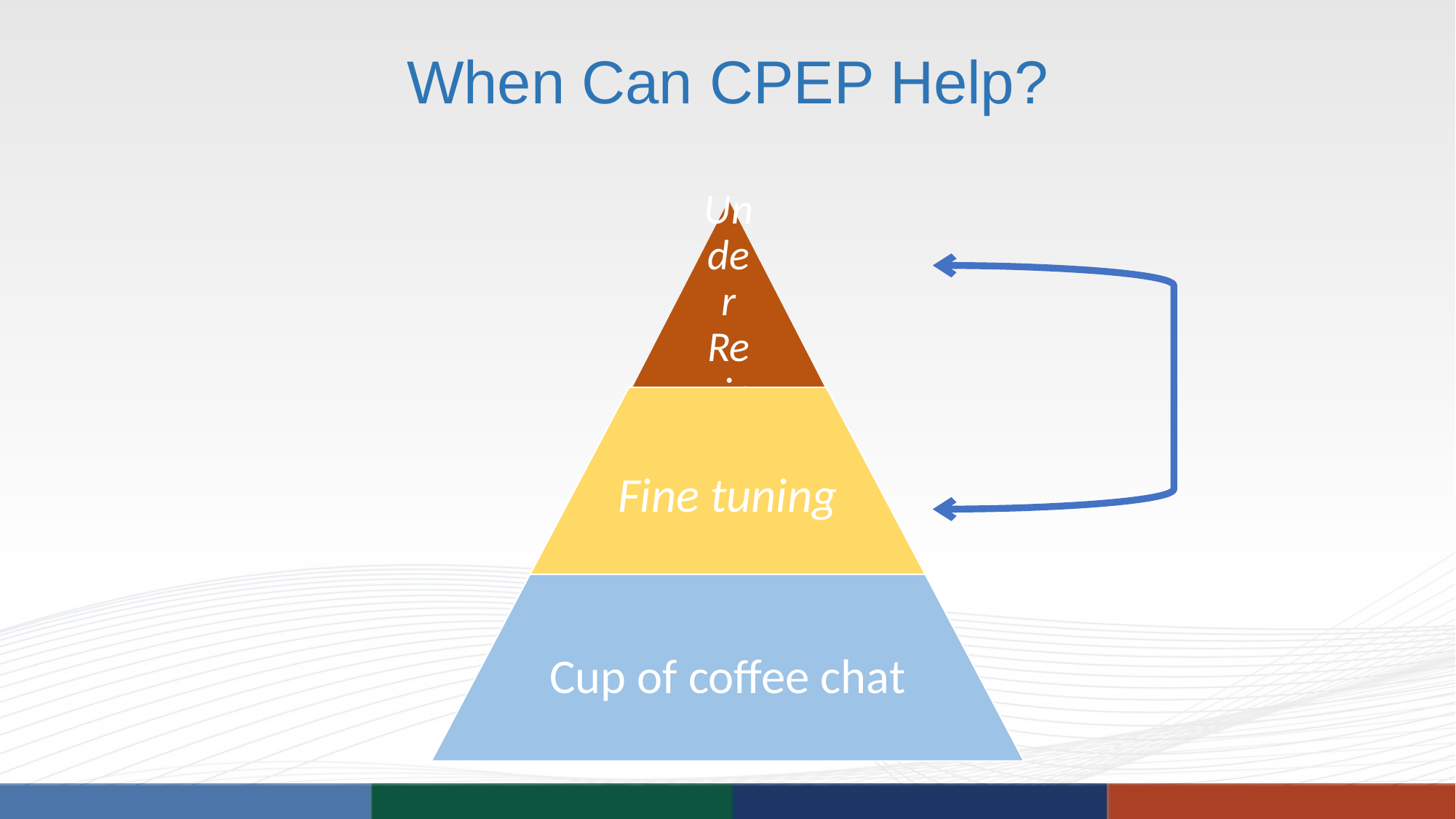

# When Can CPEP Help?
Under Review
Fine tuning
Cup of coffee chat